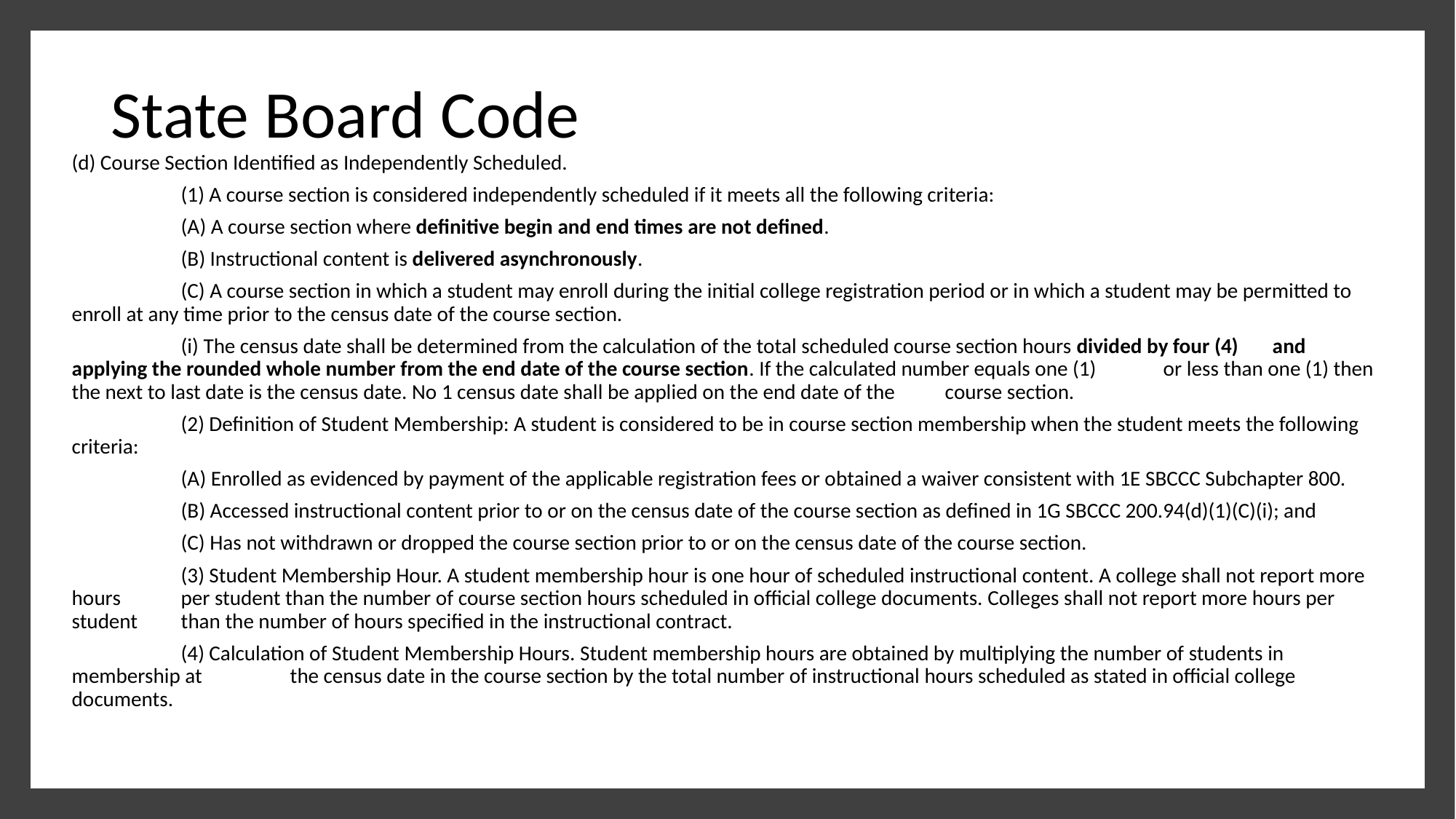

# State Board Code

(d) Course Section Identified as Independently Scheduled.
	(1) A course section is considered independently scheduled if it meets all the following criteria:
	(A) A course section where definitive begin and end times are not defined.
	(B) Instructional content is delivered asynchronously.
	(C) A course section in which a student may enroll during the initial college registration period or in which a student may be permitted to 	enroll at any time prior to the census date of the course section.
	(i) The census date shall be determined from the calculation of the total scheduled course section hours divided by four (4) 	and applying the rounded whole number from the end date of the course section. If the calculated number equals one (1) 	or less than one (1) then the next to last date is the census date. No 1 census date shall be applied on the end date of the 	course section.
	(2) Definition of Student Membership: A student is considered to be in course section membership when the student meets the following 	criteria:
	(A) Enrolled as evidenced by payment of the applicable registration fees or obtained a waiver consistent with 1E SBCCC Subchapter 800.
	(B) Accessed instructional content prior to or on the census date of the course section as defined in 1G SBCCC 200.94(d)(1)(C)(i); and
	(C) Has not withdrawn or dropped the course section prior to or on the census date of the course section.
	(3) Student Membership Hour. A student membership hour is one hour of scheduled instructional content. A college shall not report more hours 	per student than the number of course section hours scheduled in official college documents. Colleges shall not report more hours per student 	than the number of hours specified in the instructional contract.
	(4) Calculation of Student Membership Hours. Student membership hours are obtained by multiplying the number of students in membership at 	the census date in the course section by the total number of instructional hours scheduled as stated in official college documents.